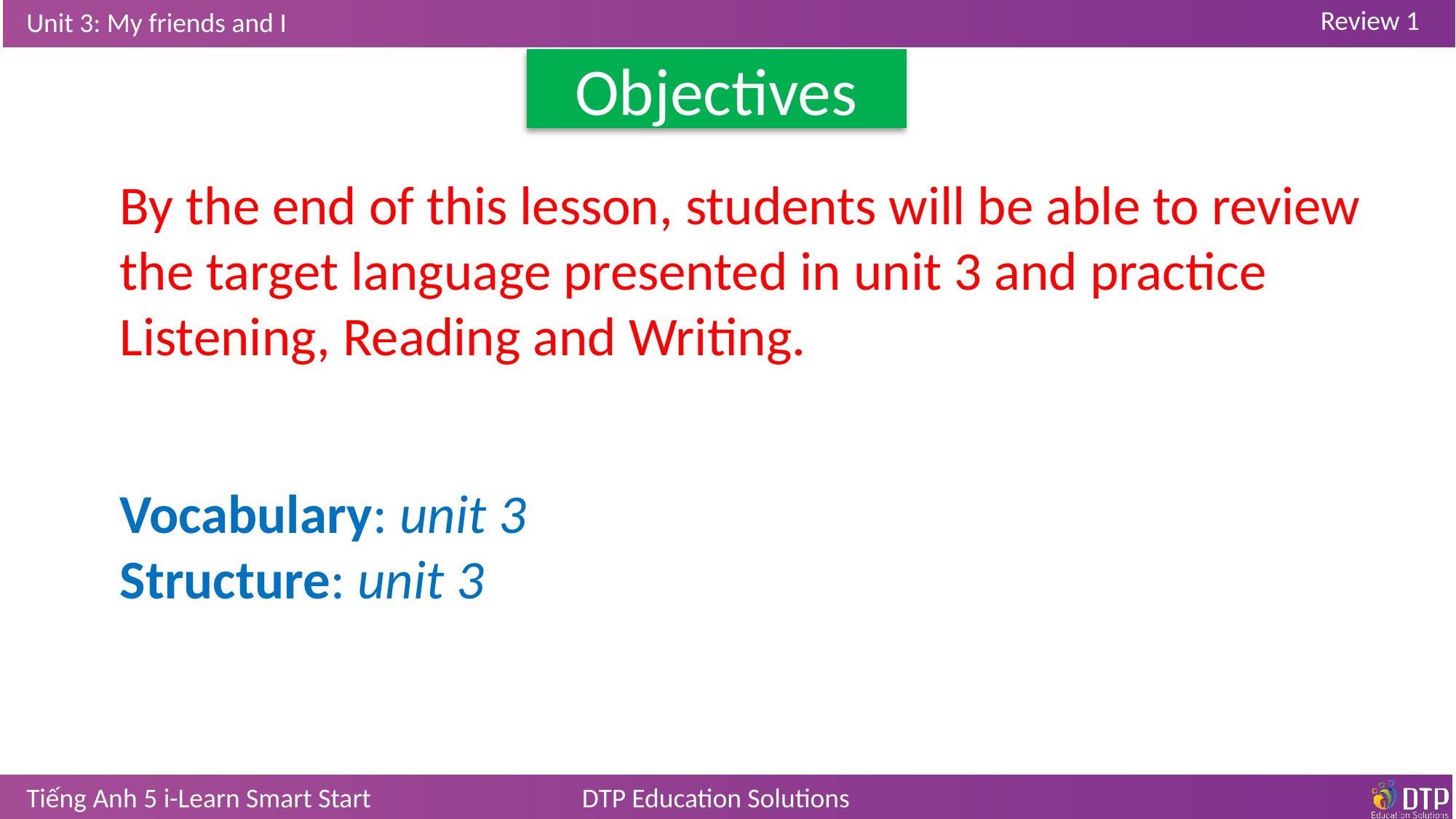

Objectives
By the end of this lesson, students will be able to review the target language presented in unit 3 and practice Listening, Reading and Writing.

Vocabulary: unit 3
Structure: unit 3